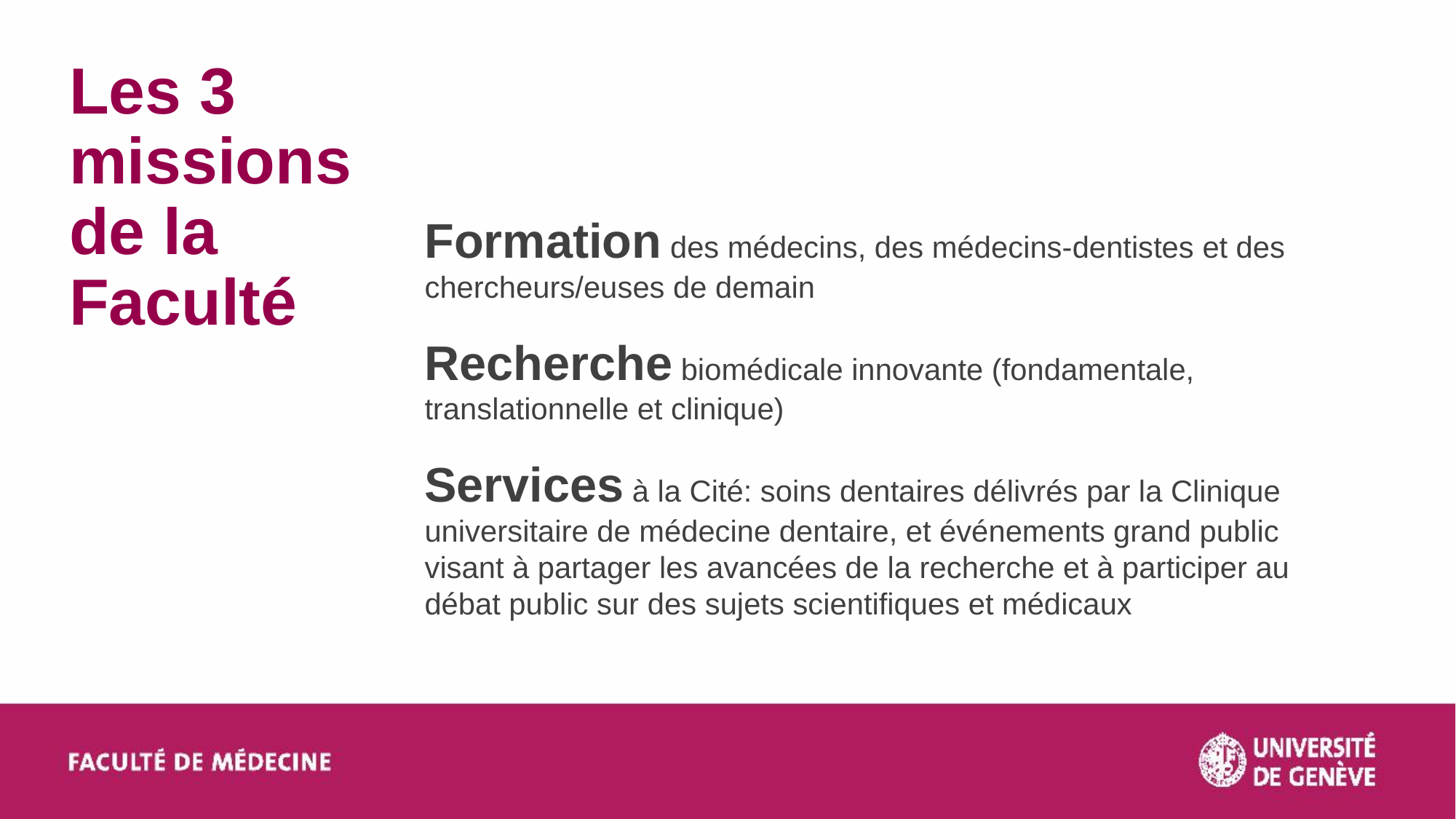

# Les 3 missions de la Faculté
Formation des médecins, des médecins-dentistes et des chercheurs/euses de demain
Recherche biomédicale innovante (fondamentale, translationnelle et clinique)
Services à la Cité: soins dentaires délivrés par la Clinique universitaire de médecine dentaire, et événements grand public visant à partager les avancées de la recherche et à participer au débat public sur des sujets scientifiques et médicaux